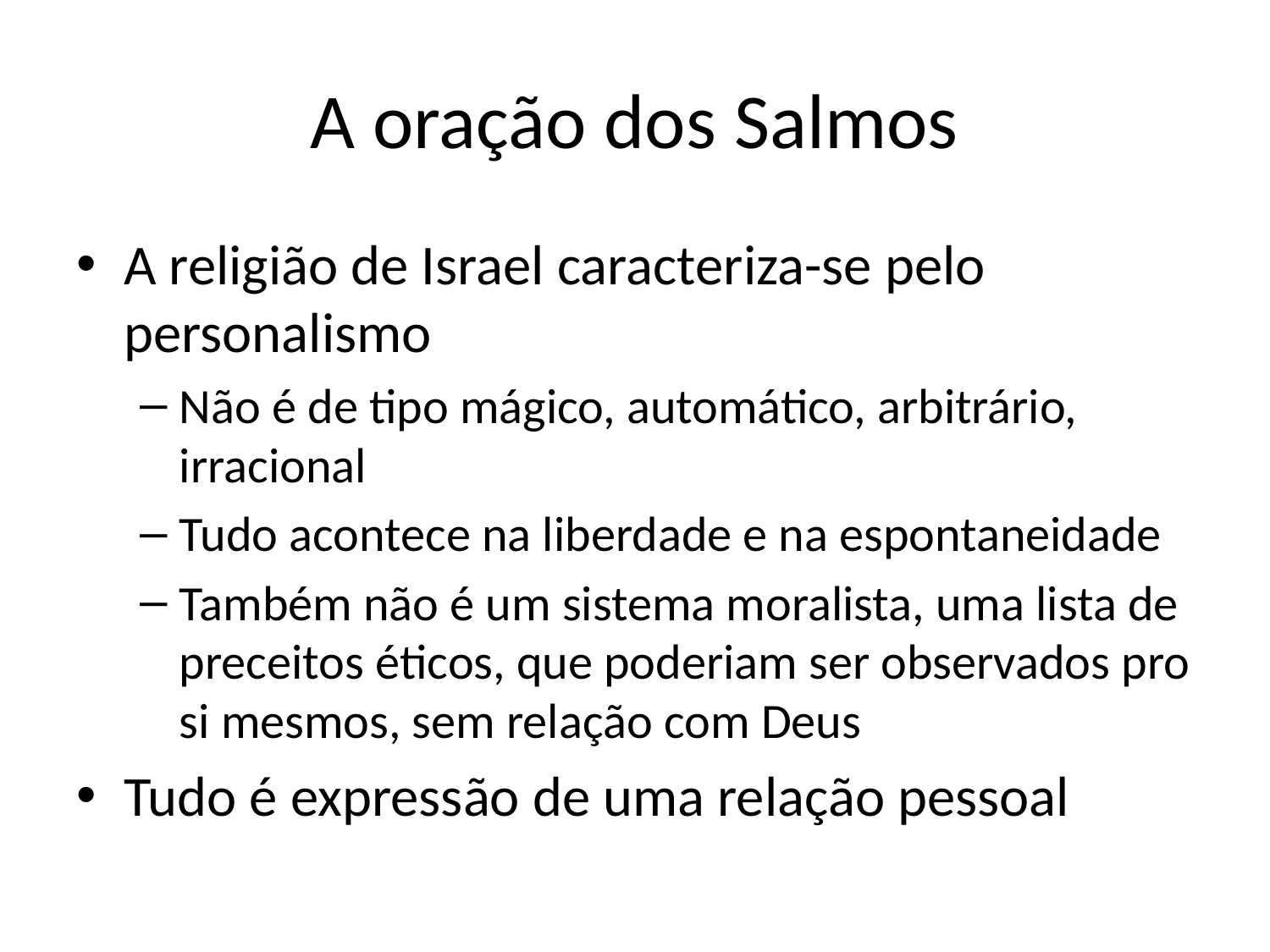

# A oração dos Salmos
A religião de Israel caracteriza-se pelo personalismo
Não é de tipo mágico, automático, arbitrário, irracional
Tudo acontece na liberdade e na espontaneidade
Também não é um sistema moralista, uma lista de preceitos éticos, que poderiam ser observados pro si mesmos, sem relação com Deus
Tudo é expressão de uma relação pessoal